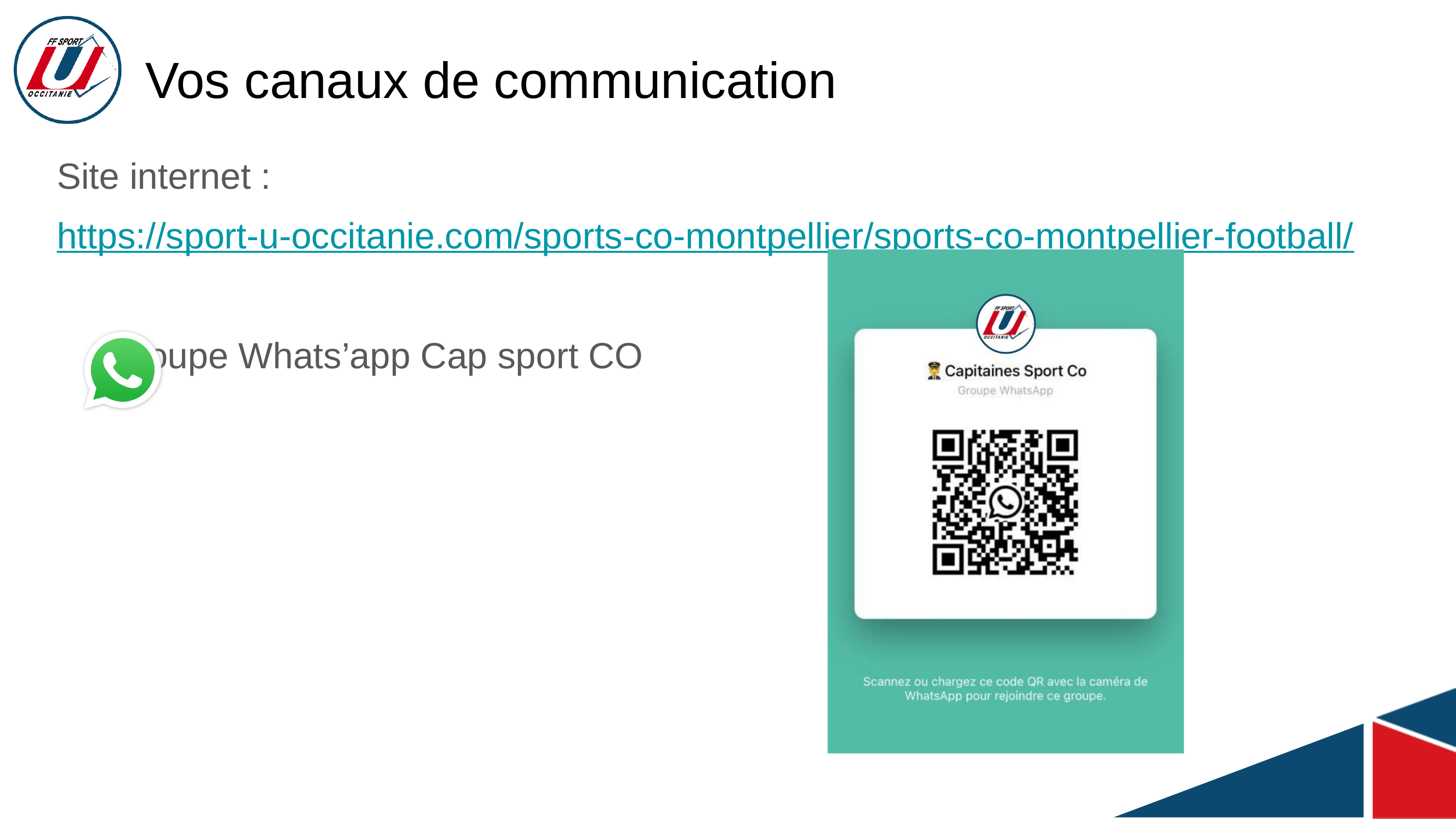

Vos canaux de communication
Site internet : https://sport-u-occitanie.com/sports-co-montpellier/sports-co-montpellier-football/

     Groupe Whats’app Cap sport CO